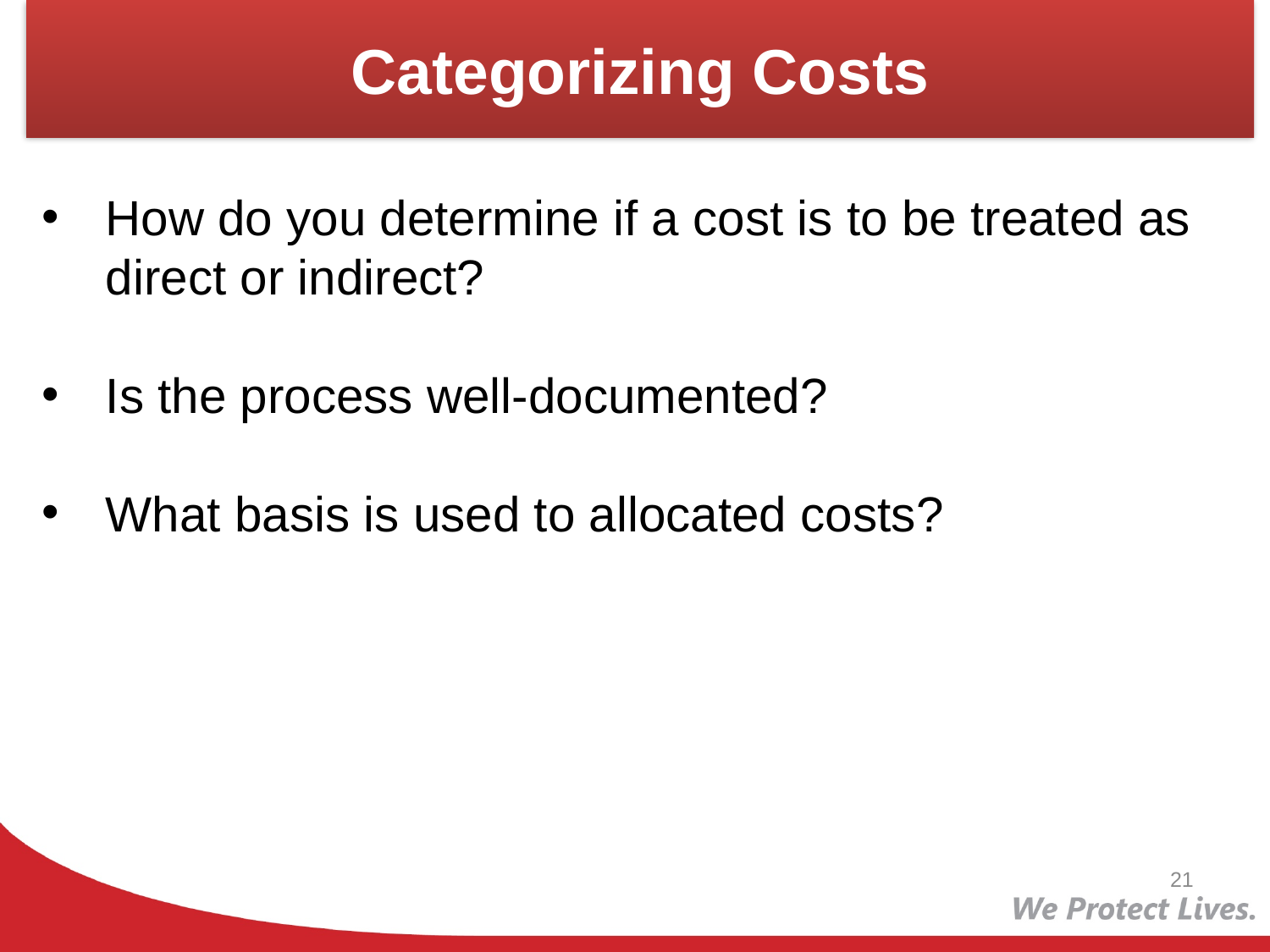

# Categorizing Costs
How do you determine if a cost is to be treated as direct or indirect?

Is the process well-documented?

What basis is used to allocated costs?

21